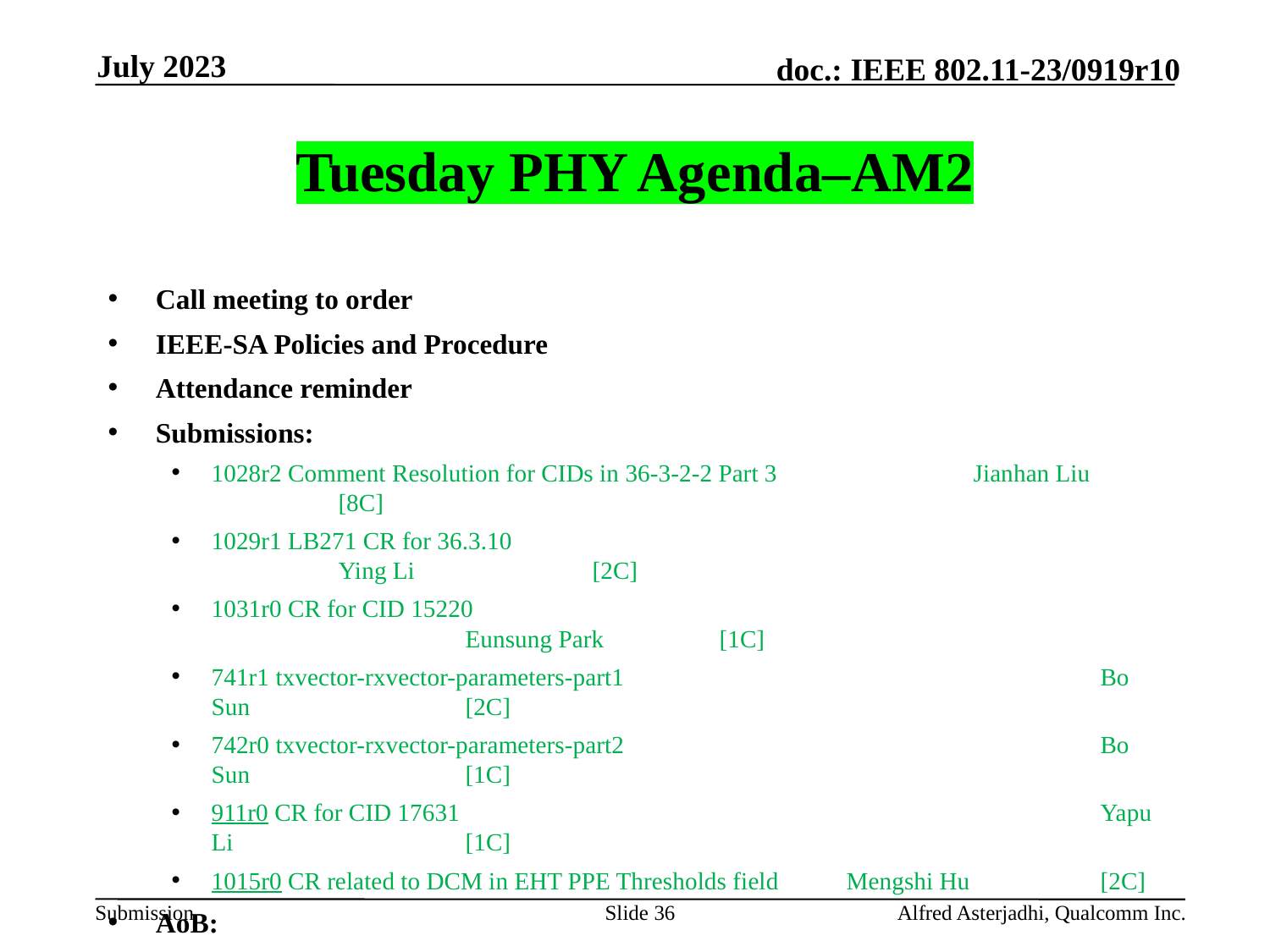

July 2023
# Tuesday PHY Agenda–AM2
Call meeting to order
IEEE-SA Policies and Procedure
Attendance reminder
Submissions:
1028r2 Comment Resolution for CIDs in 36-3-2-2 Part 3 		Jianhan Liu 		[8C]
1029r1 LB271 CR for 36.3.10 						Ying Li 		[2C]
1031r0 CR for CID 15220 							Eunsung Park 	[1C]
741r1 txvector-rxvector-parameters-part1 				Bo Sun 		[2C]
742r0 txvector-rxvector-parameters-part2 				Bo Sun 		[1C]
911r0 CR for CID 17631                           		   		Yapu Li  		[1C]
1015r0 CR related to DCM in EHT PPE Thresholds field    	Mengshi Hu   	[2C]
AoB:
Recess
Slide 36
Alfred Asterjadhi, Qualcomm Inc.